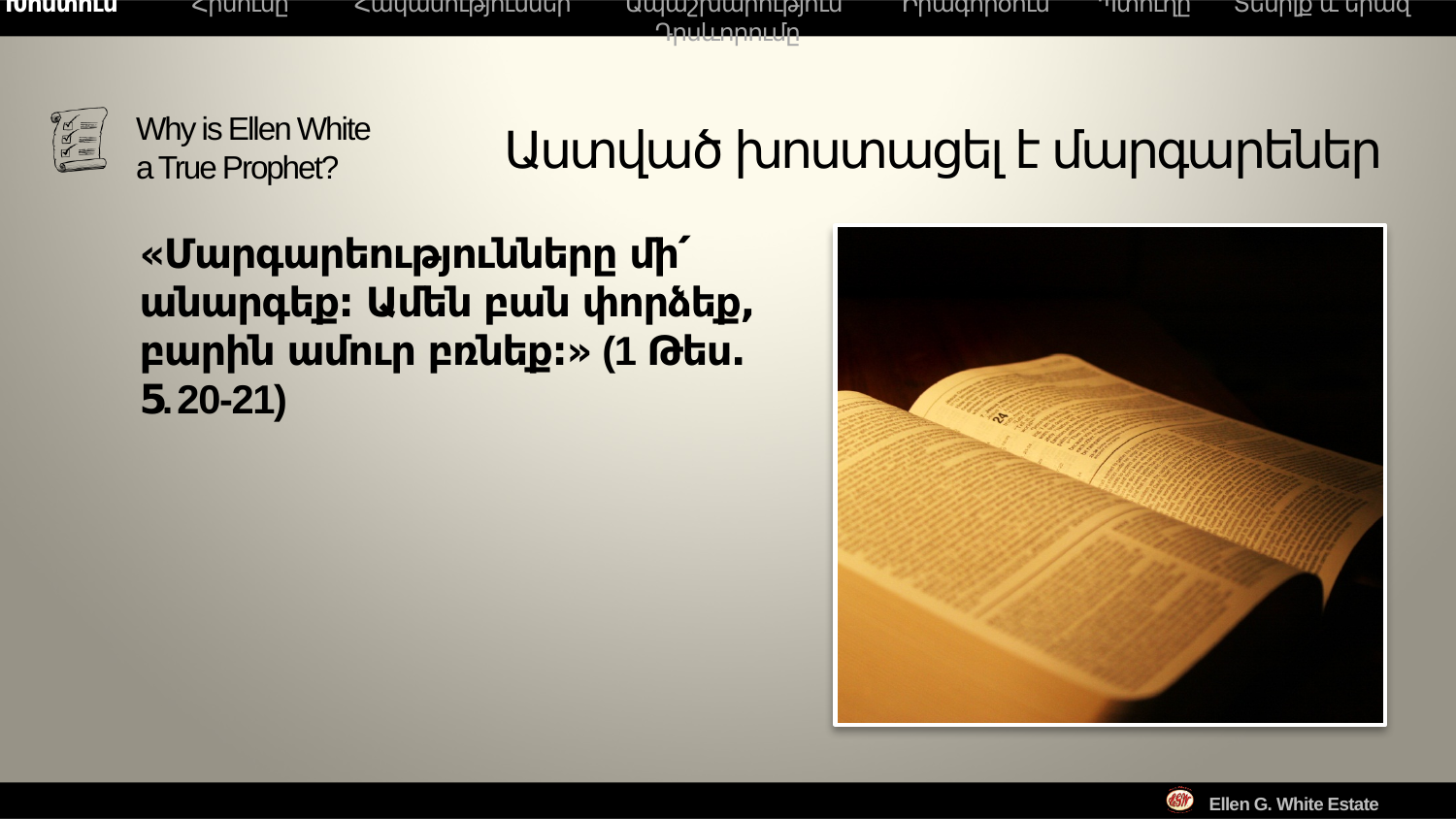

Խոստում            Հիսուսը           Հակասություններ         Ապաշխարություն          Իրագործում        Պտուղը       Տեսիլք և երազ        Դրսևորումը
Աստված խոստացել է մարգարեներ
«Մարգարեությունները մի՛ անարգեք: Ամեն բան փորձեք, բարին ամուր բռնեք:» (1 Թես. 5.20-21)